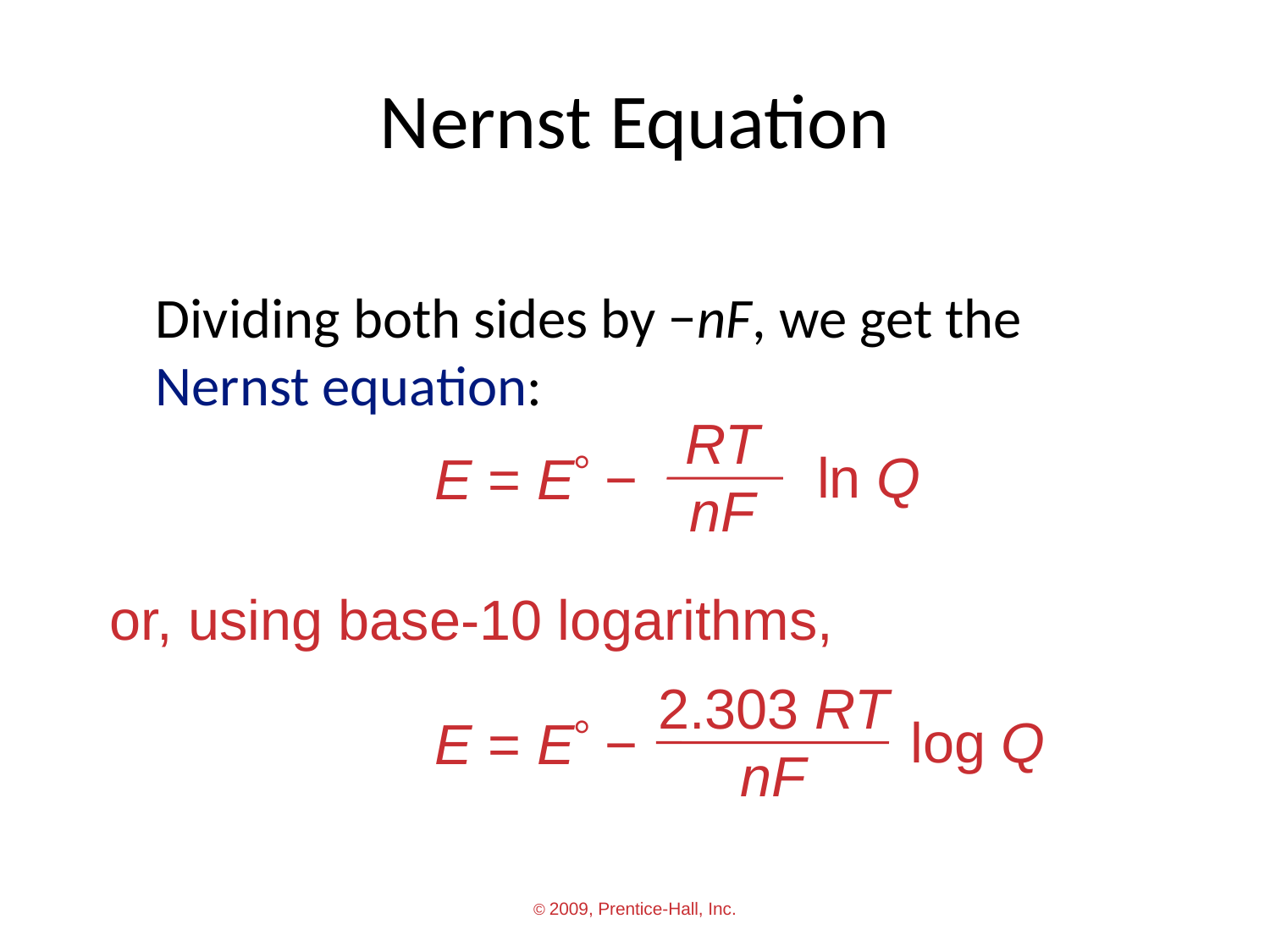

# Nernst Equation
	Dividing both sides by −nF, we get the Nernst equation:
RT
nF

ln Q
E = E° −
	or, using base-10 logarithms,
2.303 RT
nF
log Q
E = E° −

© 2009, Prentice-Hall, Inc.